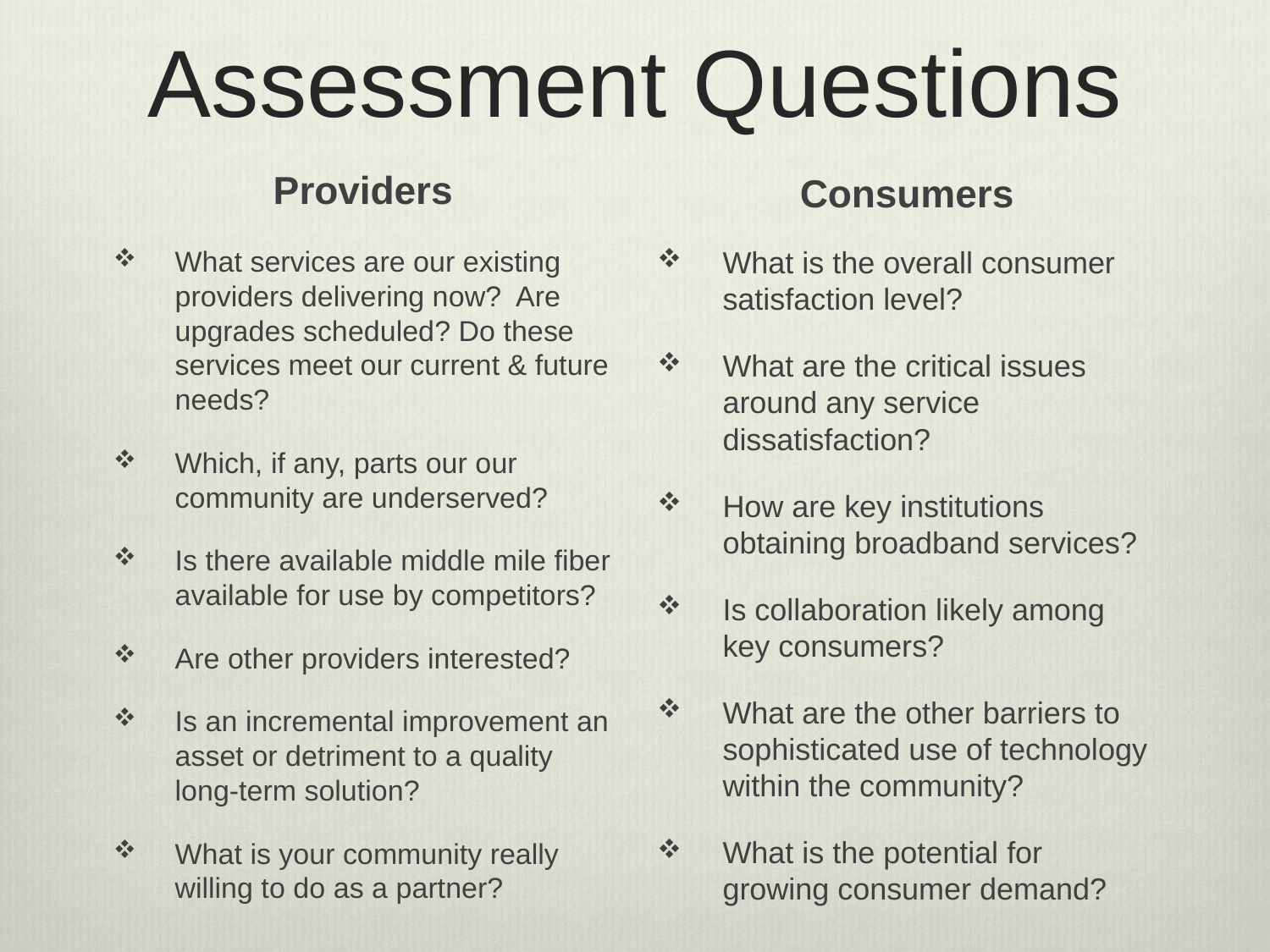

# Assessment Questions
Providers
Consumers
What services are our existing providers delivering now?  Are upgrades scheduled? Do these services meet our current & future needs?
Which, if any, parts our our community are underserved?
Is there available middle mile fiber available for use by competitors?
Are other providers interested?
Is an incremental improvement an asset or detriment to a quality long-term solution?
What is your community really willing to do as a partner?
What is the overall consumer satisfaction level?
What are the critical issues around any service dissatisfaction?
How are key institutions obtaining broadband services?
Is collaboration likely among key consumers?
What are the other barriers to sophisticated use of technology within the community?
What is the potential for growing consumer demand?